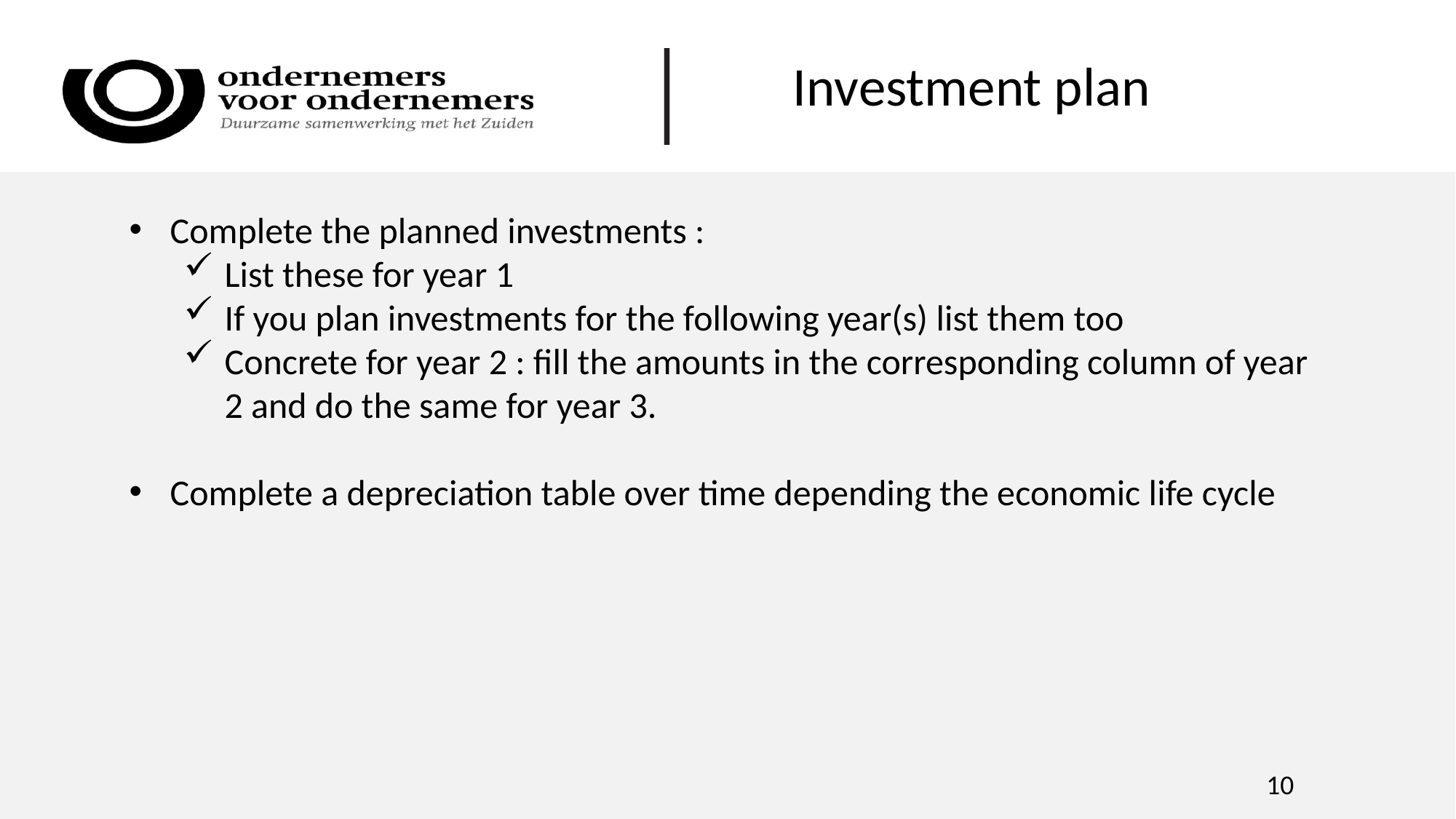

# Investment plan
Complete the planned investments :
List these for year 1
If you plan investments for the following year(s) list them too
Concrete for year 2 : fill the amounts in the corresponding column of year 2 and do the same for year 3.

Complete a depreciation table over time depending the economic life cycle

		10